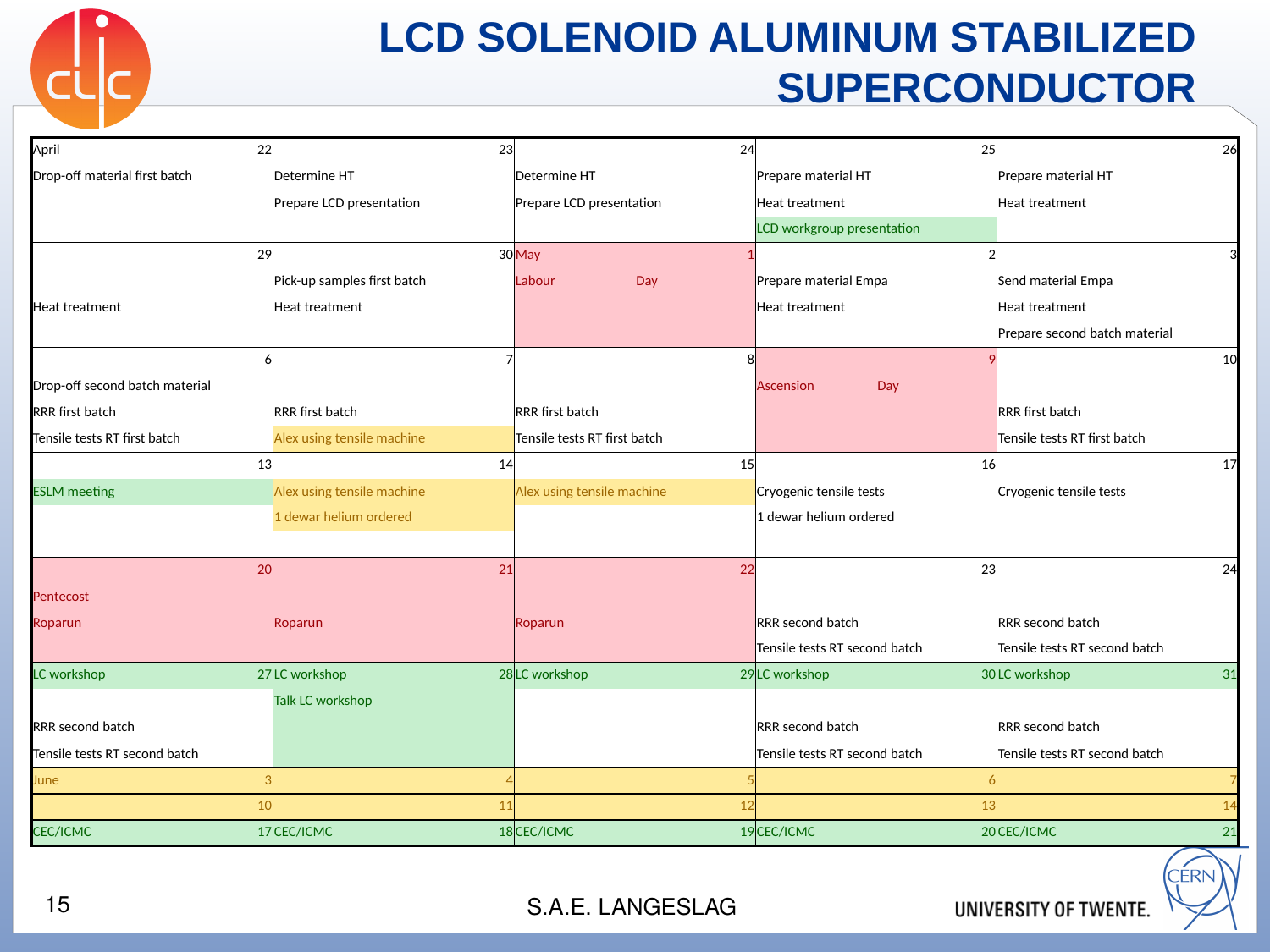

| April | 22 |  | 23 |  | 24 |  | 25 |  | 26 |
| --- | --- | --- | --- | --- | --- | --- | --- | --- | --- |
| Drop-off material first batch |  | Determine HT |  | Determine HT |  | Prepare material HT |  | Prepare material HT |  |
|  |  | Prepare LCD presentation |  | Prepare LCD presentation |  | Heat treatment |  | Heat treatment |  |
|  |  |  |  |  |  | LCD workgroup presentation |  |  |  |
|  | 29 |  | 30 | May | 1 |  | 2 |  | 3 |
|  |  | Pick-up samples first batch |  | Labour | Day | Prepare material Empa |  | Send material Empa |  |
| Heat treatment |  | Heat treatment |  |  |  | Heat treatment |  | Heat treatment |  |
|  |  |  |  |  |  |  |  | Prepare second batch material |  |
|  | 6 |  | 7 |  | 8 |  | 9 |  | 10 |
| Drop-off second batch material |  |  |  |  |  | Ascension | Day |  |  |
| RRR first batch |  | RRR first batch |  | RRR first batch |  |  |  | RRR first batch |  |
| Tensile tests RT first batch |  | Alex using tensile machine |  | Tensile tests RT first batch |  |  |  | Tensile tests RT first batch |  |
|  | 13 |  | 14 |  | 15 |  | 16 |  | 17 |
| ESLM meeting |  | Alex using tensile machine |  | Alex using tensile machine |  | Cryogenic tensile tests |  | Cryogenic tensile tests |  |
|  |  | 1 dewar helium ordered |  |  |  | 1 dewar helium ordered |  |  |  |
|  |  |  |  |  |  |  |  |  |  |
|  | 20 |  | 21 |  | 22 |  | 23 |  | 24 |
| Pentecost |  |  |  |  |  |  |  |  |  |
| Roparun |  | Roparun |  | Roparun |  | RRR second batch |  | RRR second batch |  |
|  |  |  |  |  |  | Tensile tests RT second batch |  | Tensile tests RT second batch |  |
| LC workshop | 27 | LC workshop | 28 | LC workshop | 29 | LC workshop | 30 | LC workshop | 31 |
|  |  | Talk LC workshop |  |  |  |  |  |  |  |
| RRR second batch |  |  |  |  |  | RRR second batch |  | RRR second batch |  |
| Tensile tests RT second batch |  |  |  |  |  | Tensile tests RT second batch |  | Tensile tests RT second batch |  |
| June | 3 |  | 4 |  | 5 |  | 6 |  | 7 |
|  | 10 |  | 11 |  | 12 |  | 13 |  | 14 |
| CEC/ICMC | 17 | CEC/ICMC | 18 | CEC/ICMC | 19 | CEC/ICMC | 20 | CEC/ICMC | 21 |